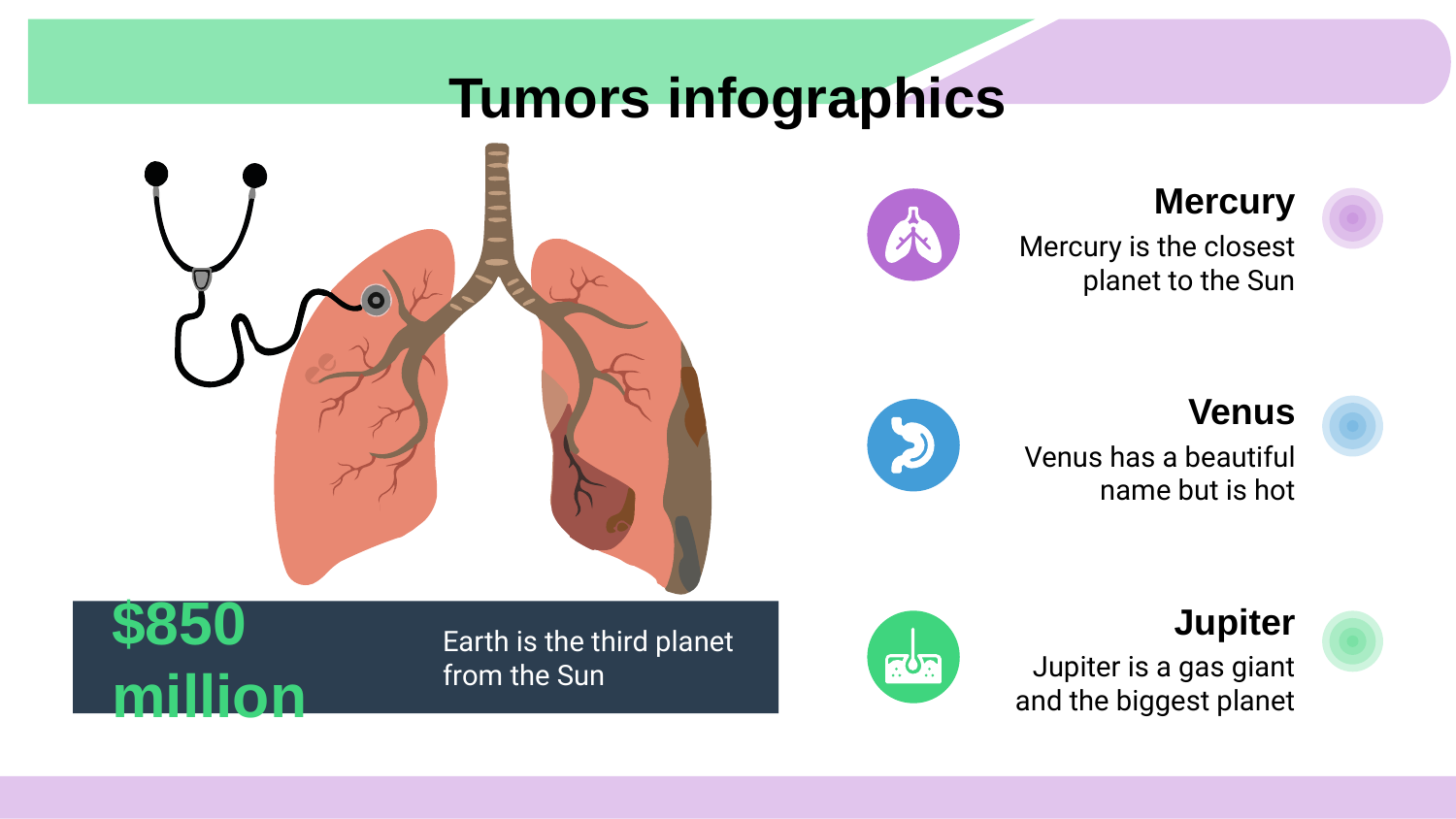

# Tumors infographics

Mercury
Mercury is the closest planet to the Sun

Venus
Venus has a beautiful name but is hot

Jupiter
Jupiter is a gas giant and the biggest planet

Earth is the third planet from the Sun
$850 million